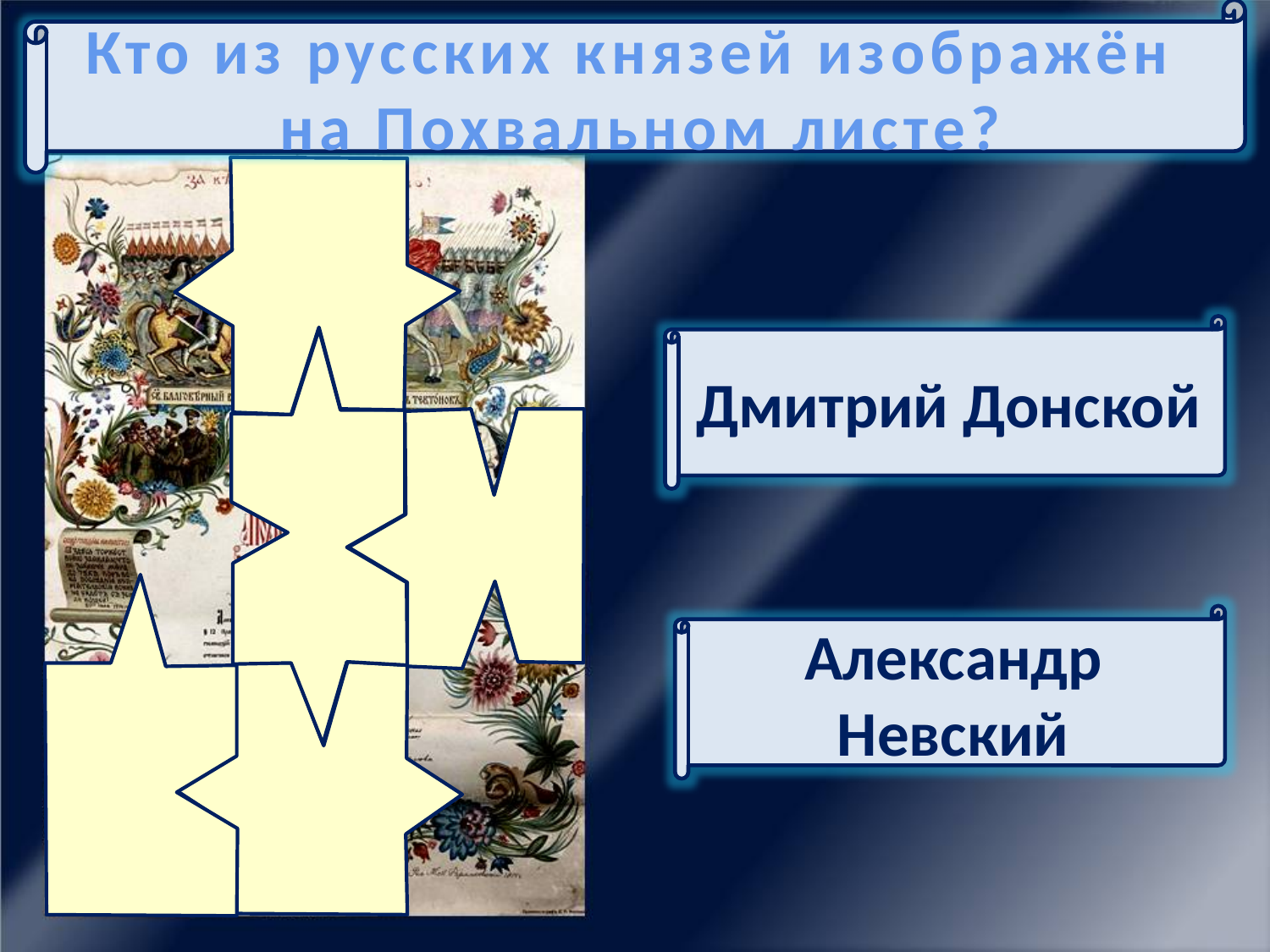

Кто из русских князей изображён  на Похвальном листе?

Дмитрий Донской

Александр Невский